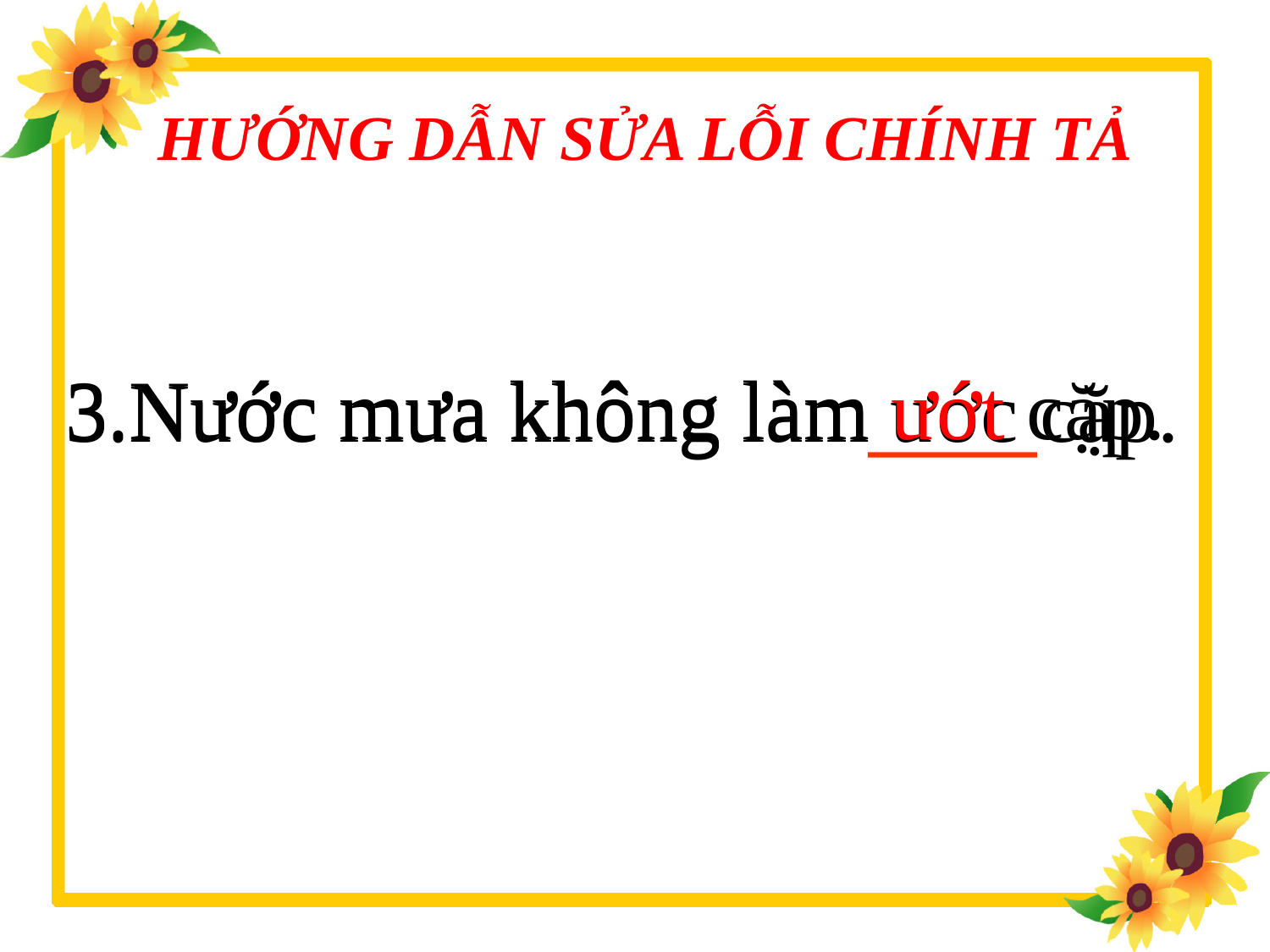

# HƯỚNG DẪN SỬA LỖI CHÍNH TẢ
3.Nước mưa không làm ướt cặp.
3.Nước mưa không làm ước cặp.